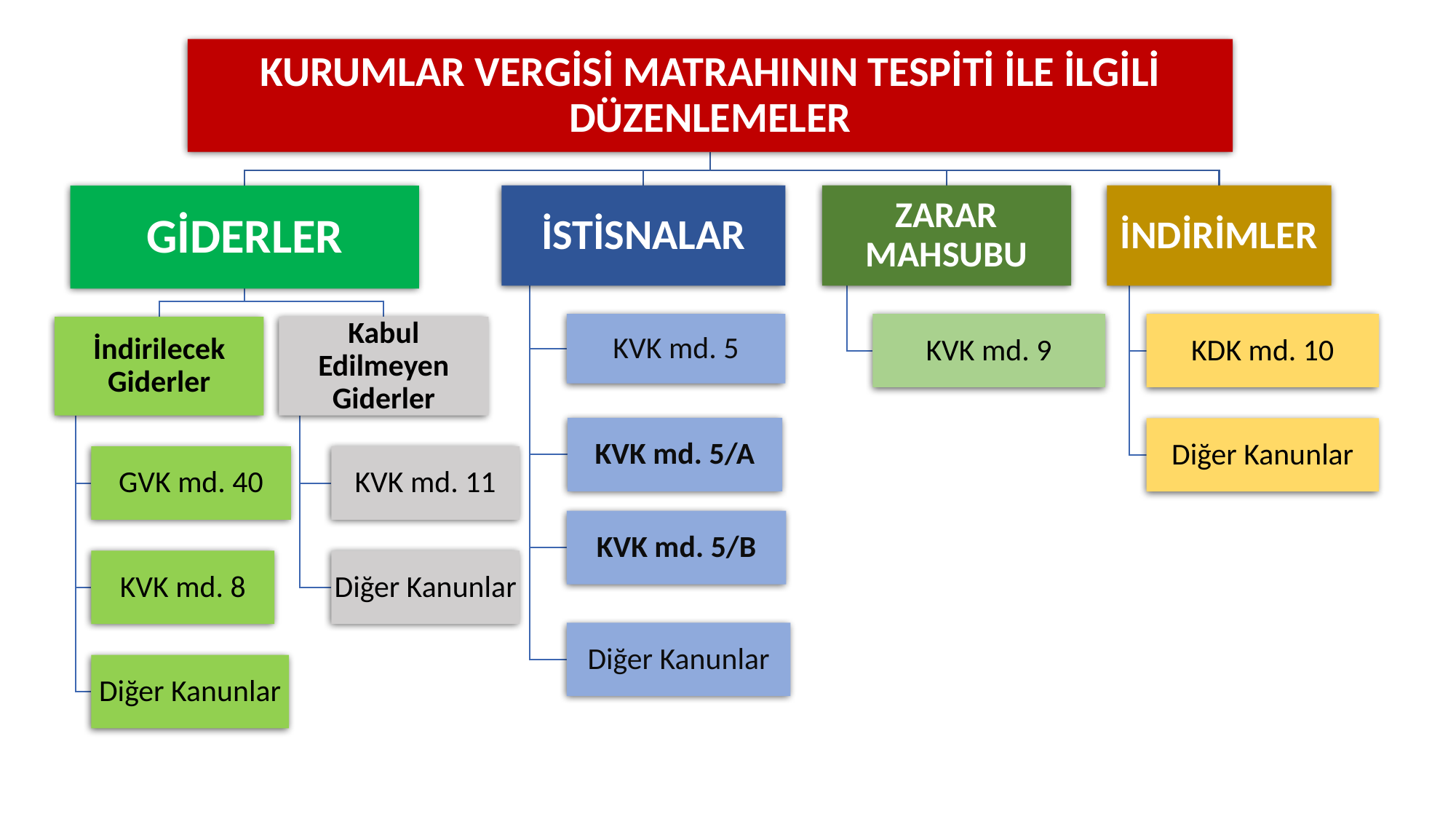

KURUMLAR VERGİSİ MATRAHININ TESPİTİ İLE İLGİLİ DÜZENLEMELER
GİDERLER
İndirilecek Giderler
GVK md. 40
KVK md. 8
Diğer Kanunlar
Kabul Edilmeyen Giderler
KVK md. 11
Diğer Kanunlar
İSTİSNALAR
KVK md. 5
KVK md. 5/A
KVK md. 5/B
Diğer Kanunlar
ZARAR MAHSUBU
KVK md. 9
İNDİRİMLER
KDK md. 10
Diğer Kanunlar